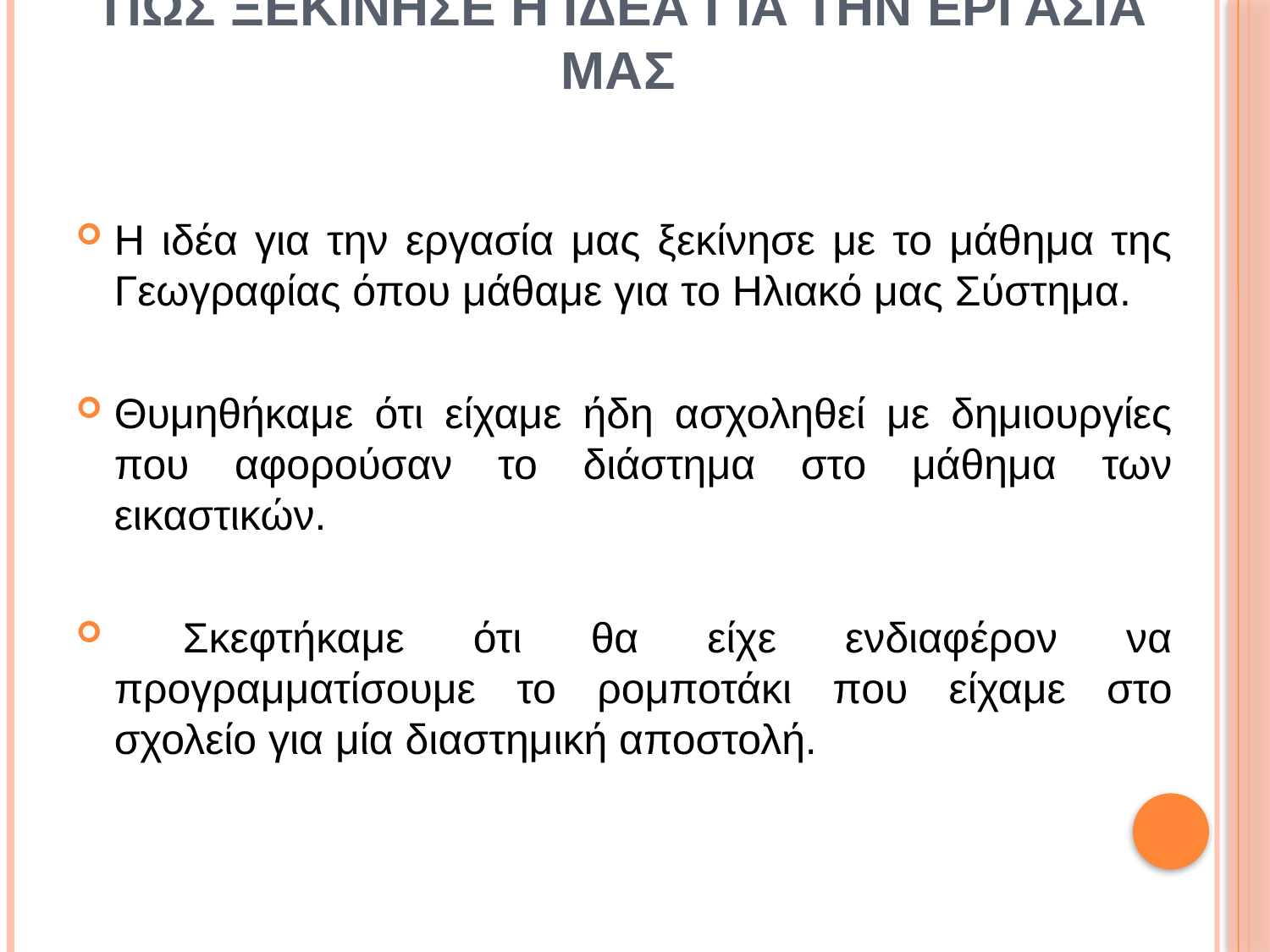

# Πωσ ξεκινησε η ιδεα για την εργασια μασ
Η ιδέα για την εργασία μας ξεκίνησε με το μάθημα της Γεωγραφίας όπου μάθαμε για το Ηλιακό μας Σύστημα.

Θυμηθήκαμε ότι είχαμε ήδη ασχοληθεί με δημιουργίες που αφορούσαν το διάστημα στο μάθημα των εικαστικών.

 Σκεφτήκαμε ότι θα είχε ενδιαφέρον να προγραμματίσουμε το ρομποτάκι που είχαμε στο σχολείο για μία διαστημική αποστολή.